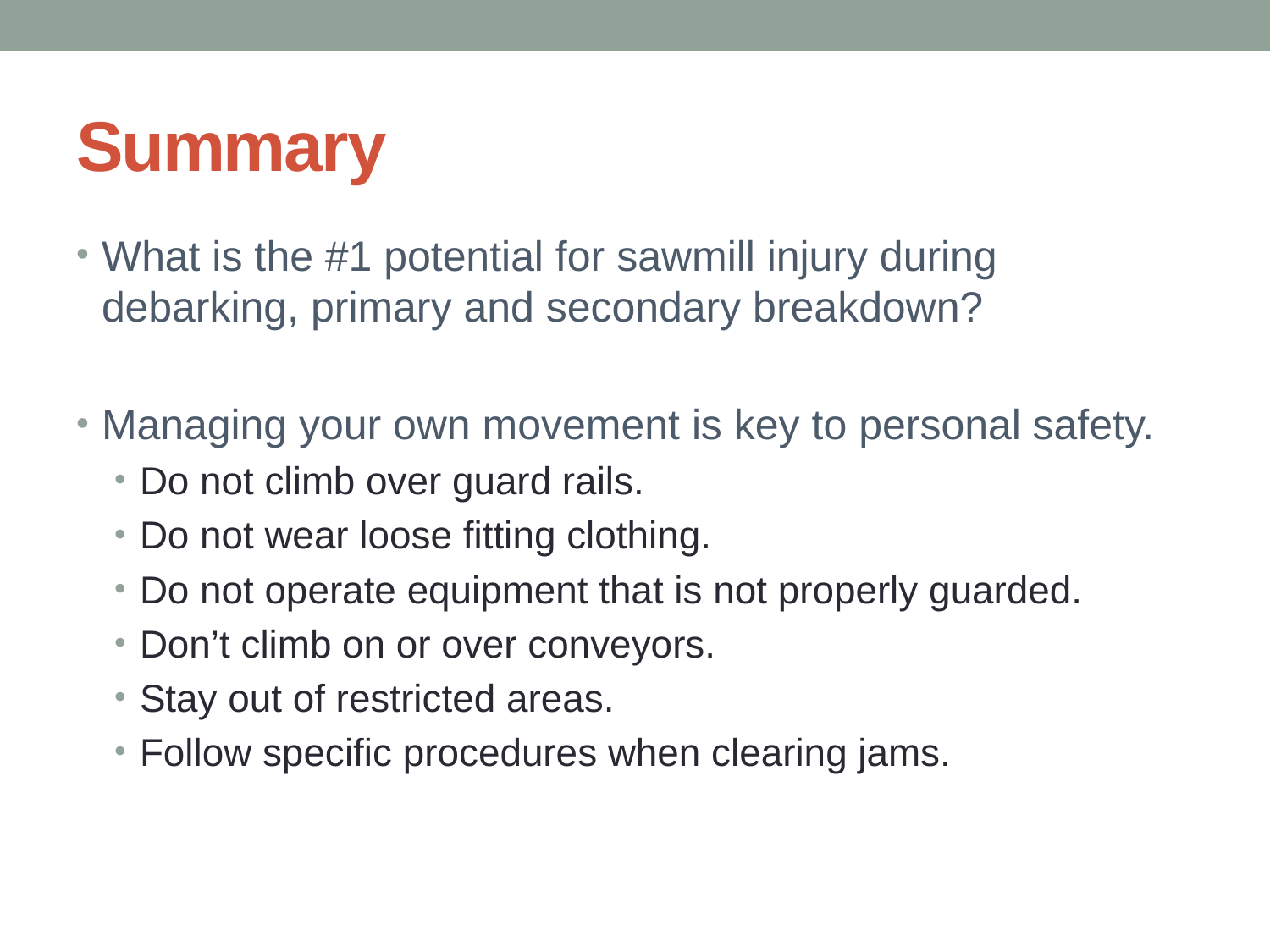

# Summary
What is the #1 potential for sawmill injury during debarking, primary and secondary breakdown?

Managing your own movement is key to personal safety.
Do not climb over guard rails.
Do not wear loose fitting clothing.
Do not operate equipment that is not properly guarded.
Don’t climb on or over conveyors.
Stay out of restricted areas.
Follow specific procedures when clearing jams.